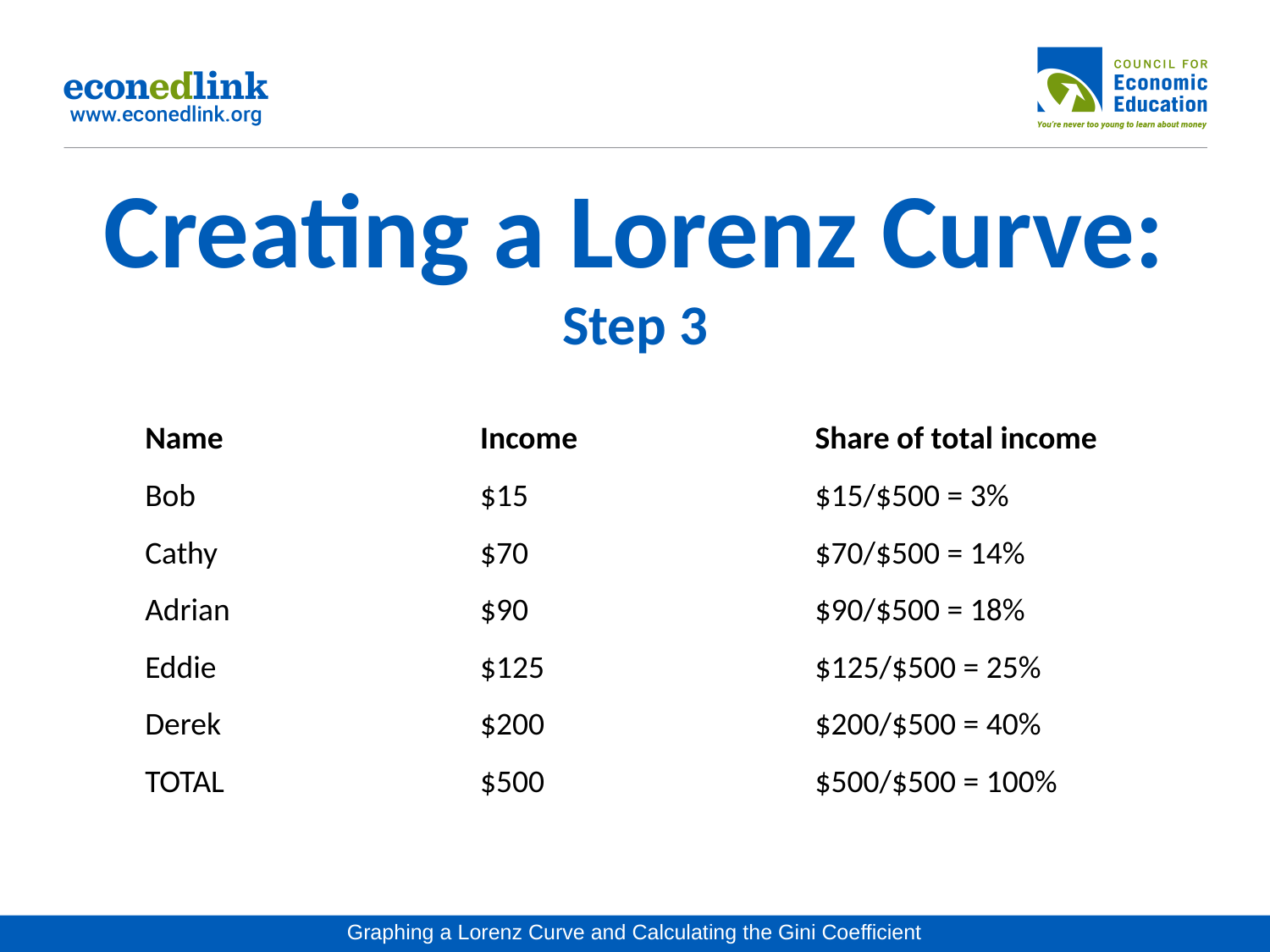

# Creating a Lorenz Curve: Step 3
| Name | Income | Share of total income |
| --- | --- | --- |
| Bob | $15 | $15/$500 = 3% |
| Cathy | $70 | $70/$500 = 14% |
| Adrian | $90 | $90/$500 = 18% |
| Eddie | $125 | $125/$500 = 25% |
| Derek | $200 | $200/$500 = 40% |
| TOTAL | $500 | $500/$500 = 100% |